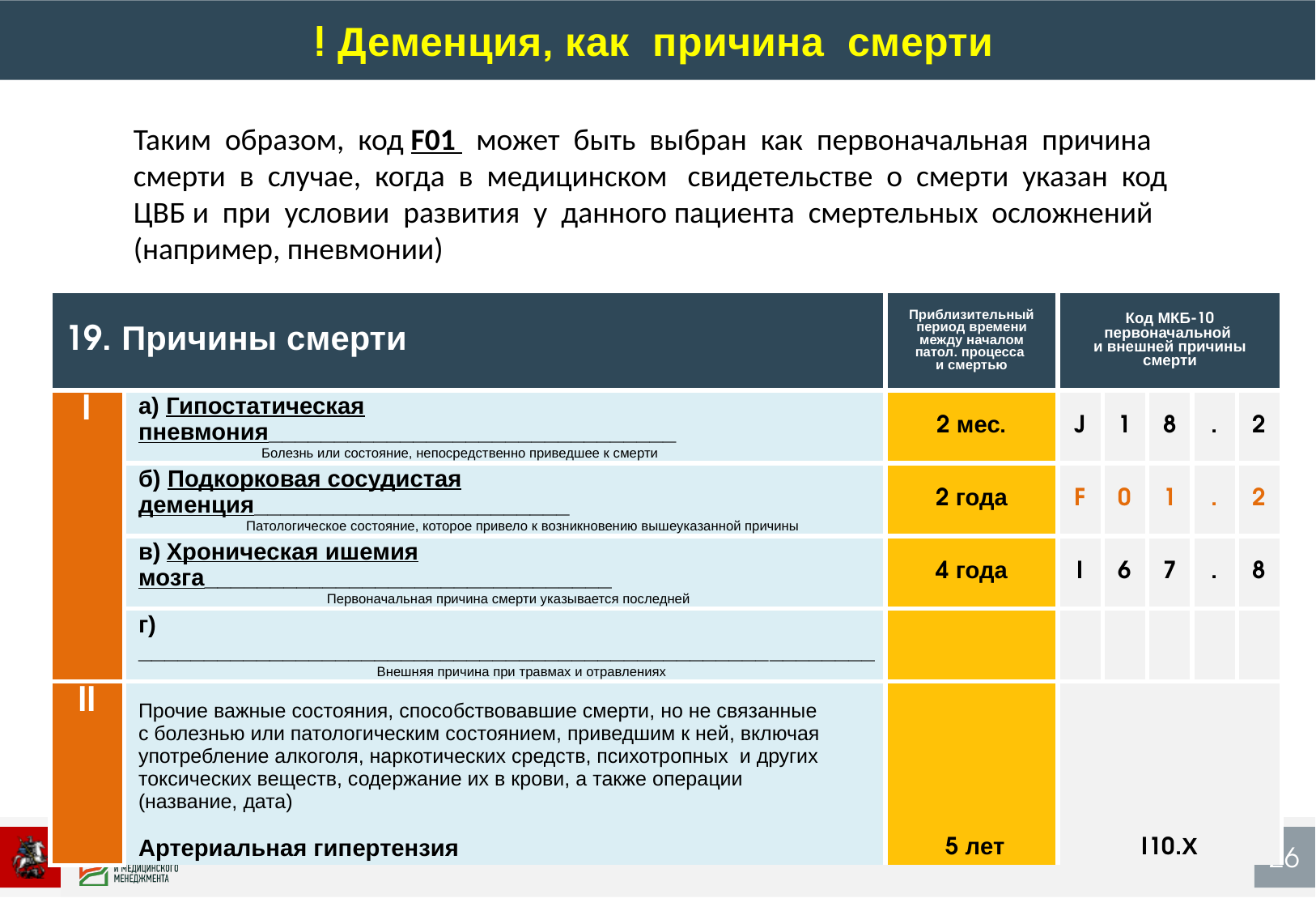

! Деменция, как  причина  смерти
Таким  образом,  код F01   может  быть  выбран  как  первоначальная  причина  смерти  в  случае,  когда  в  медицинском   свидетельстве  о  смерти  указан  код ЦВБ и  при  условии  развития  у  данного пациента  смертельных  осложнений (например, пневмонии)

| 19. Причины смерти |  | Приблизительный период времени между началом патол. процесса и смертью | Код МКБ-10 первоначальной и внешней причины смерти |  |  |  |  |
| --- | --- | --- | --- | --- | --- | --- | --- |
| I | а) Гипостатическая пневмония\_\_\_\_\_\_\_\_\_\_\_\_\_\_\_\_\_\_\_\_\_\_\_\_\_\_\_\_\_\_\_ Болезнь или состояние, непосредственно приведшее к смерти | 2 мес. | J | 1 | 8 | . | 2 |
|  | б) Подкорковая сосудистая деменция\_\_\_\_\_\_\_\_\_\_\_\_\_\_\_\_\_\_\_\_\_\_\_\_ Патологическое состояние, которое привело к возникновению вышеуказанной причины | 2 года | F | 0 | 1 | . | 2 |
|  | в) Хроническая ишемия мозга\_\_\_\_\_\_\_\_\_\_\_\_\_\_\_\_\_\_\_\_\_\_\_\_\_\_\_\_\_\_\_ Первоначальная причина смерти указывается последней | 4 года | I | 6 | 7 | . | 8 |
|  | г) \_\_\_\_\_\_\_\_\_\_\_\_\_\_\_\_\_\_\_\_\_\_\_\_\_\_\_\_\_\_\_\_\_\_\_\_\_\_\_\_\_\_\_\_\_\_\_\_\_\_\_\_\_\_\_\_ Внешняя причина при травмах и отравлениях |  |  |  |  |  |  |
| II | Прочие важные состояния, способствовавшие смерти, но не связанные с болезнью или патологическим состоянием, приведшим к ней, включая употребление алкоголя, наркотических средств, психотропных и других токсических веществ, содержание их в крови, а также операции (название, дата) |  |  |  |  |  |  |
|  | Артериальная гипертензия | 5 лет | I10.Х |  |  |  |  |